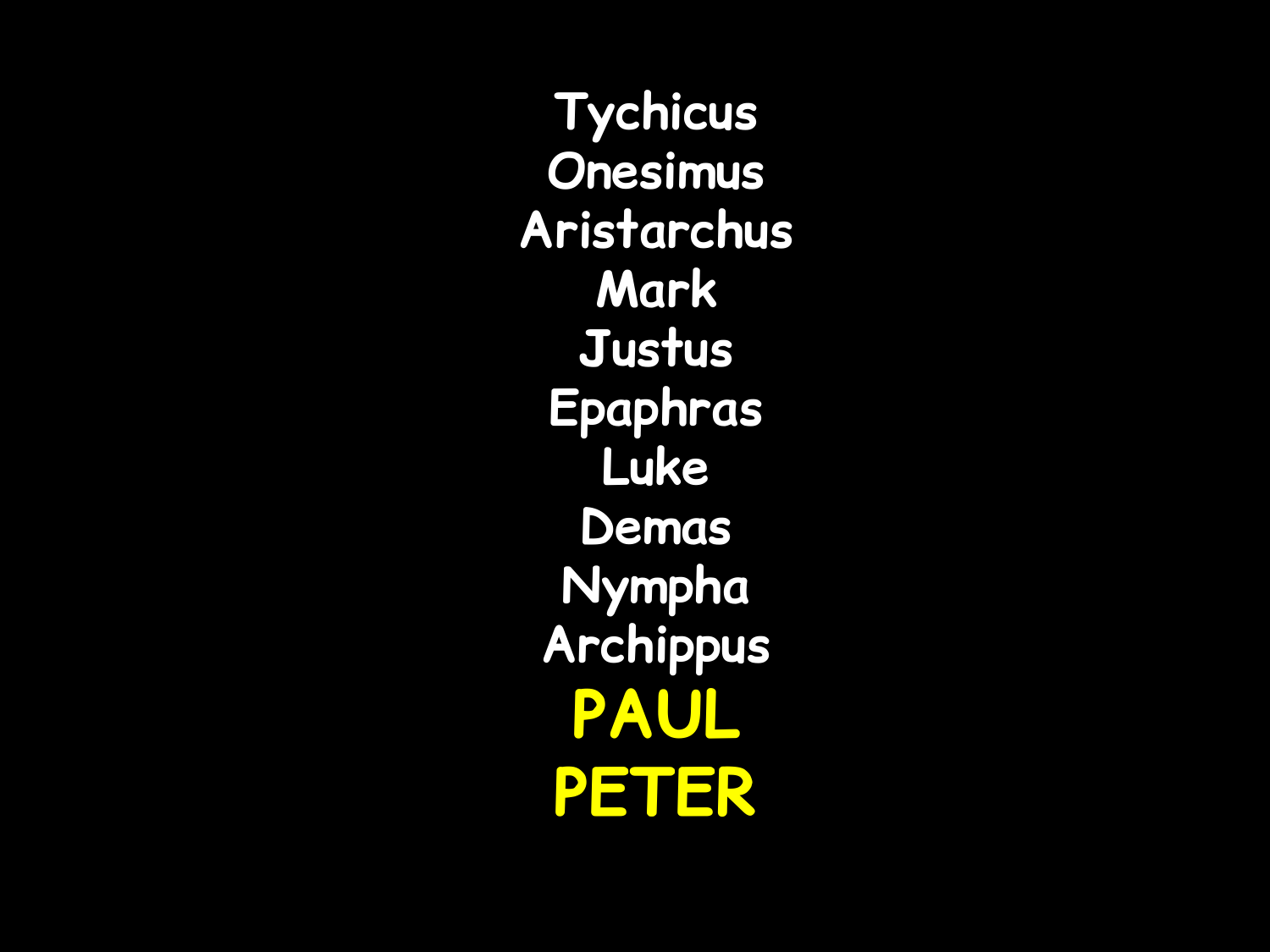

# Tychicus Onesimus Aristarchus Mark Justus Epaphras Luke Demas Nympha Archippus PAUL PETER